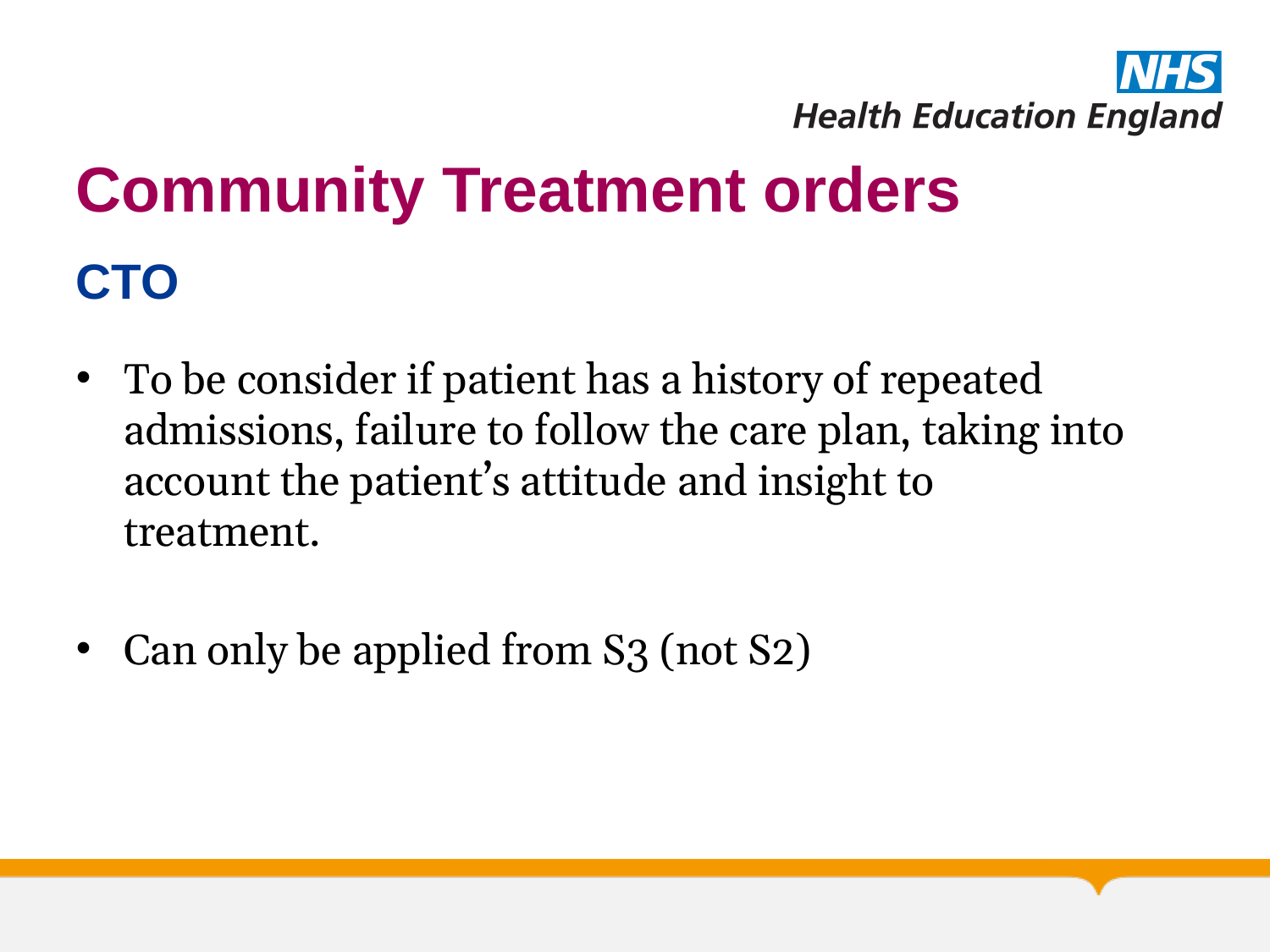

# Community Treatment orders
CTO
To be consider if patient has a history of repeated admissions, failure to follow the care plan, taking into account the patient’s attitude and insight to treatment.

Can only be applied from S3 (not S2)